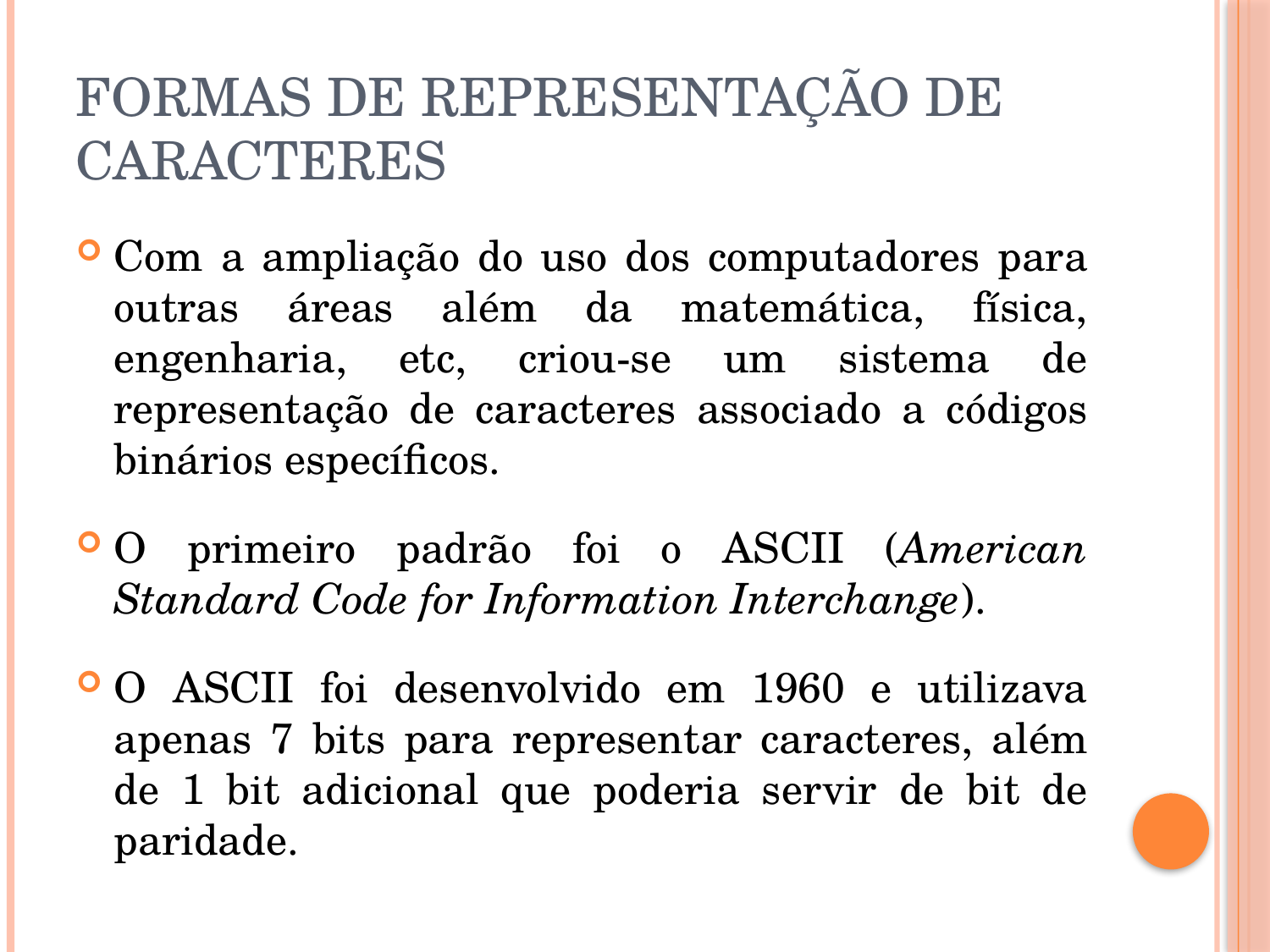

# Formas de representação de caracteres
Com a ampliação do uso dos computadores para outras áreas além da matemática, física, engenharia, etc, criou-se um sistema de representação de caracteres associado a códigos binários específicos.

O primeiro padrão foi o ASCII (American Standard Code for Information Interchange).

O ASCII foi desenvolvido em 1960 e utilizava apenas 7 bits para representar caracteres, além de 1 bit adicional que poderia servir de bit de paridade.